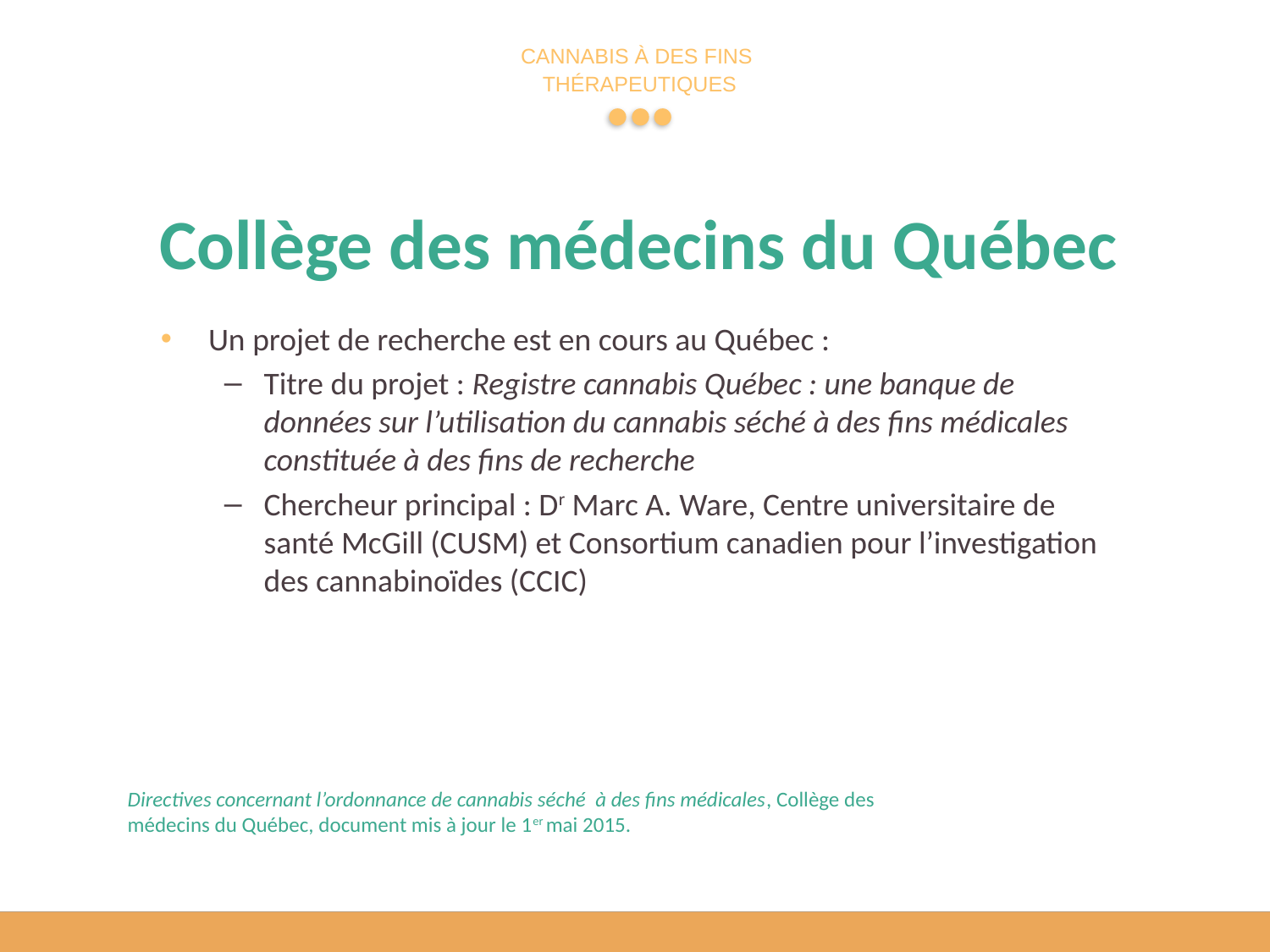

# Collège des médecins du Québec
Un projet de recherche est en cours au Québec :
Titre du projet : Registre cannabis Québec : une banque de données sur l’utilisation du cannabis séché à des fins médicales constituée à des fins de recherche
Chercheur principal : Dr Marc A. Ware, Centre universitaire de santé McGill (CUSM) et Consortium canadien pour l’investigation des cannabinoïdes (CCIC)

Directives concernant l’ordonnance de cannabis séché  à des fins médicales, Collège des médecins du Québec, document mis à jour le 1er mai 2015.